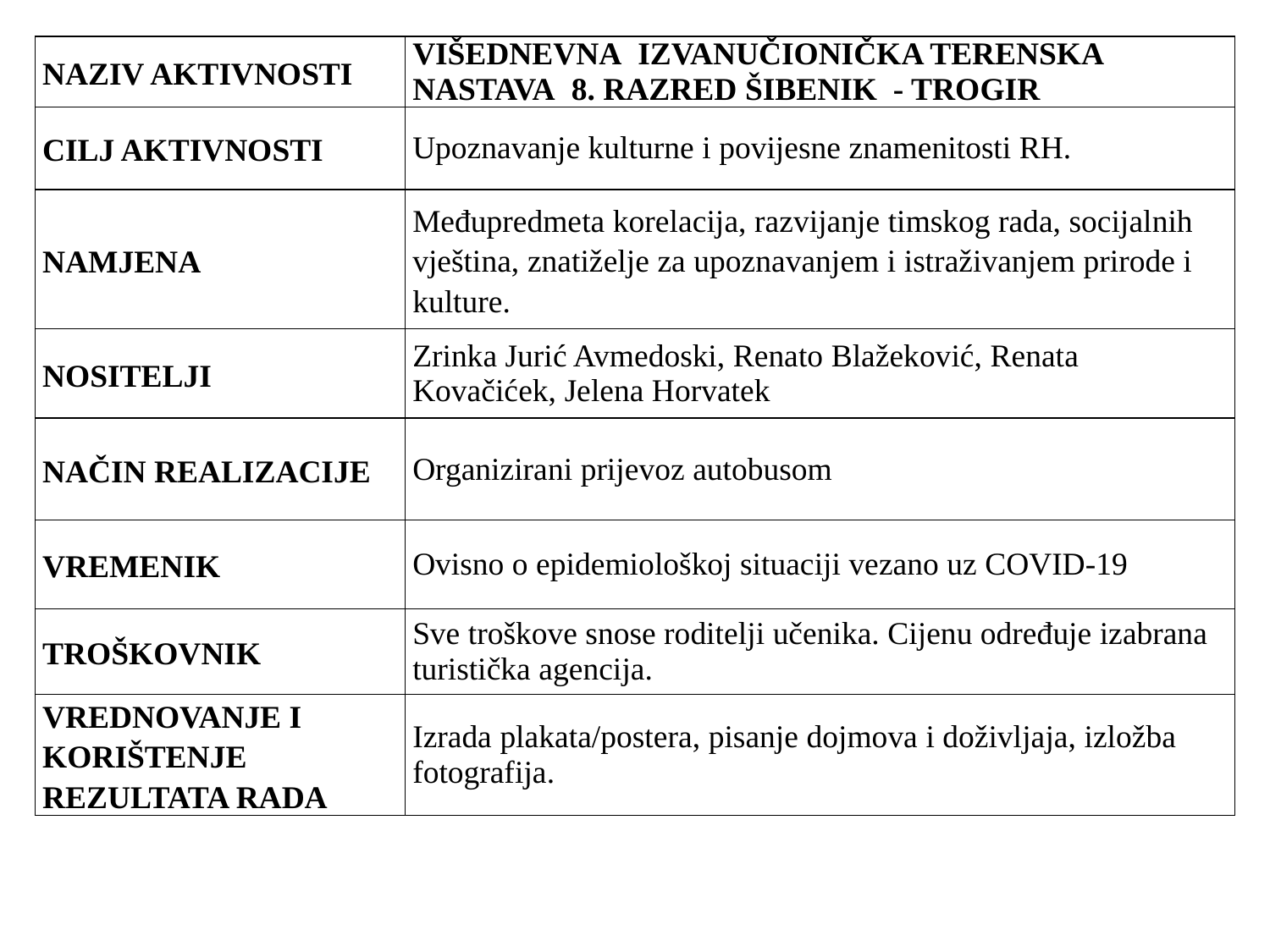

| NAZIV AKTIVNOSTI | VIŠEDNEVNA  IZVANUČIONIČKA TERENSKA NASTAVA  8. RAZRED ŠIBENIK - TROGIR |
| --- | --- |
| CILJ AKTIVNOSTI | Upoznavanje kulturne i povijesne znamenitosti RH. |
| NAMJENA | Međupredmeta korelacija, razvijanje timskog rada, socijalnih vještina, znatiželje za upoznavanjem i istraživanjem prirode i kulture. |
| NOSITELJI | Zrinka Jurić Avmedoski, Renato Blažeković, Renata Kovačićek, Jelena Horvatek |
| NAČIN REALIZACIJE | Organizirani prijevoz autobusom |
| VREMENIK | Ovisno o epidemiološkoj situaciji vezano uz COVID-19 |
| TROŠKOVNIK | Sve troškove snose roditelji učenika. Cijenu određuje izabrana turistička agencija. |
| VREDNOVANJE I KORIŠTENJE REZULTATA RADA | Izrada plakata/postera, pisanje dojmova i doživljaja, izložba fotografija. |